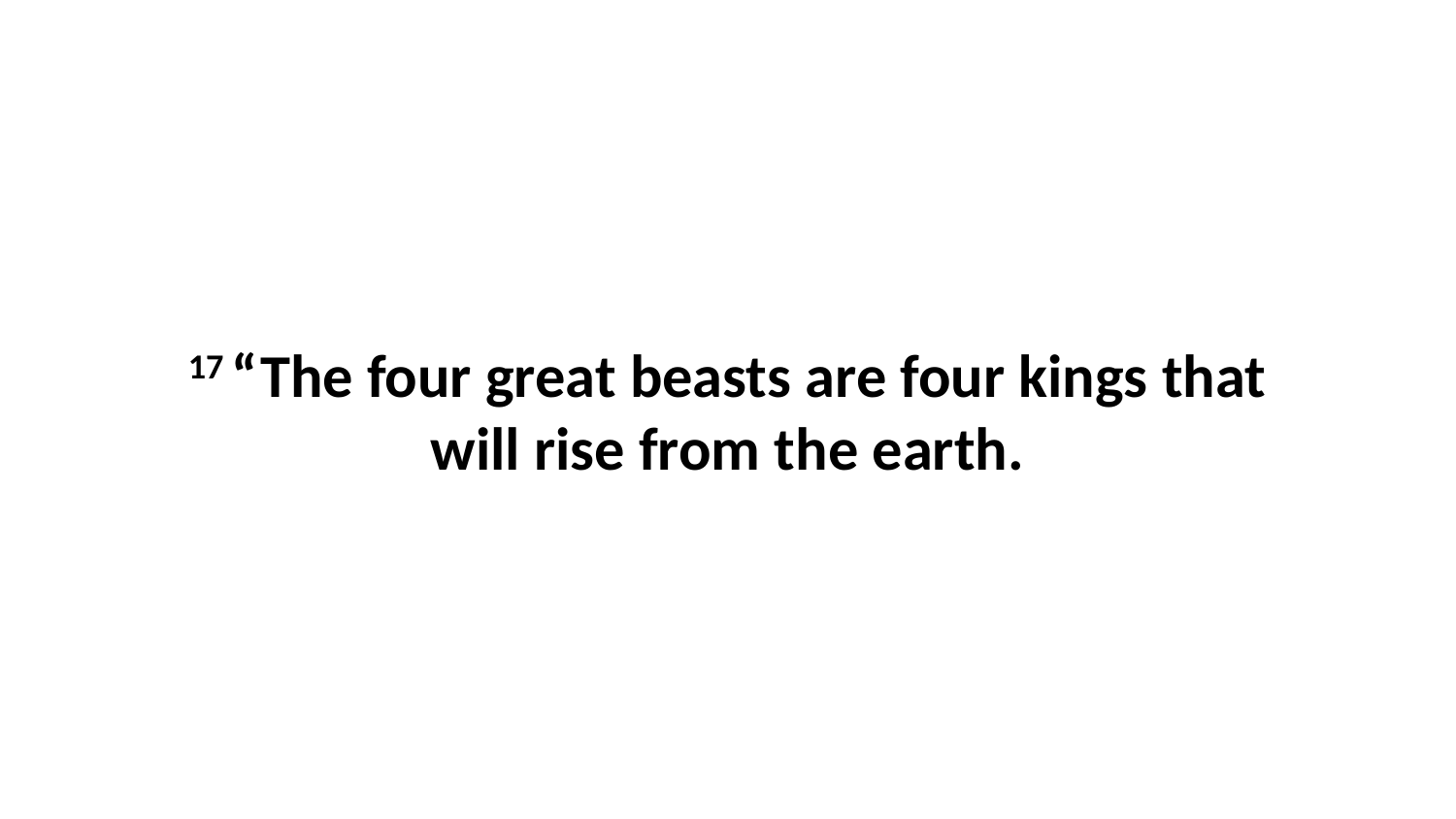

17 “The four great beasts are four kings that will rise from the earth.